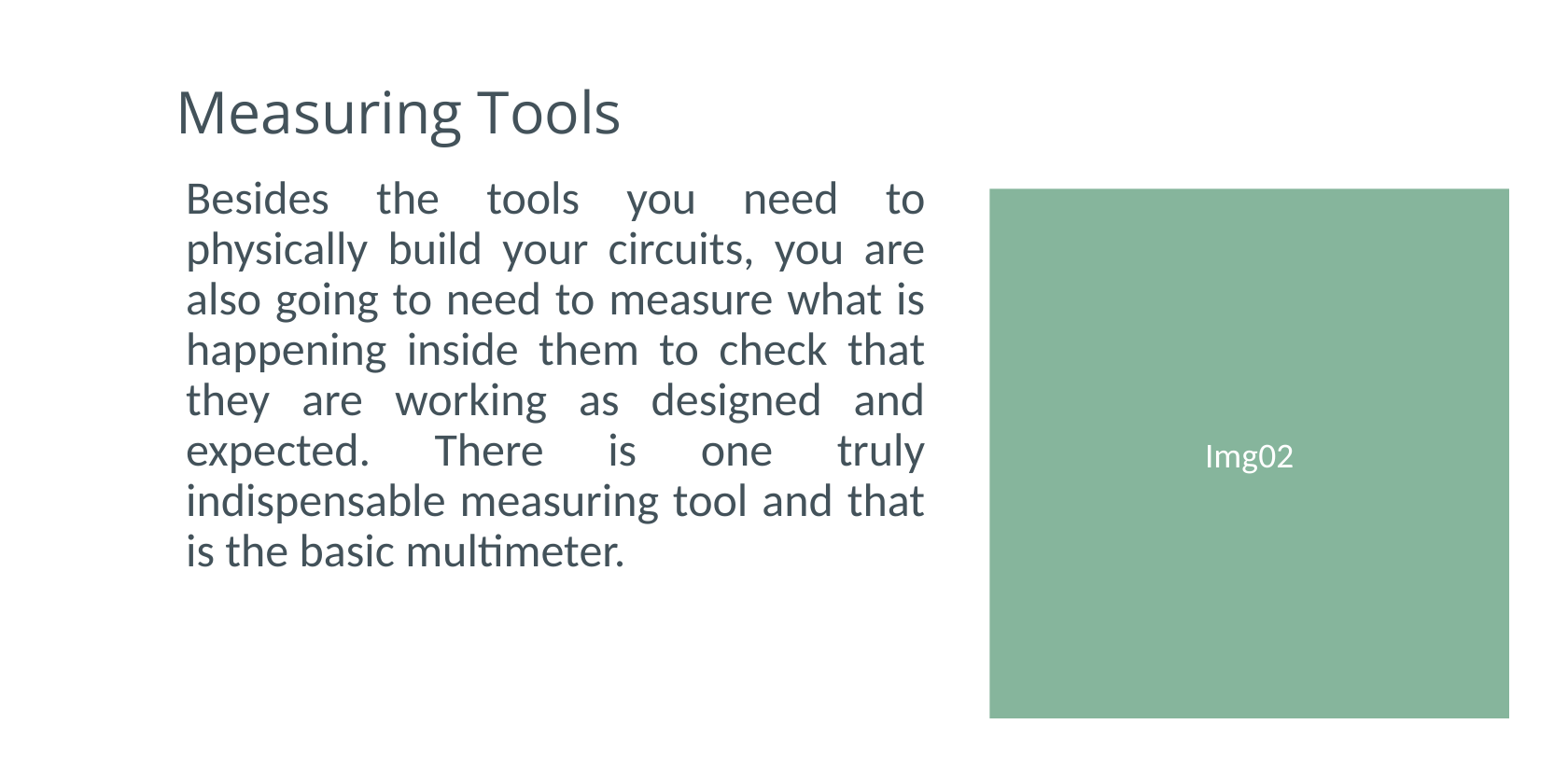

# Measuring Tools
Besides the tools you need to physically build your circuits, you are also going to need to measure what is happening inside them to check that they are working as designed and expected. There is one truly indispensable measuring tool and that is the basic multimeter.
Img02